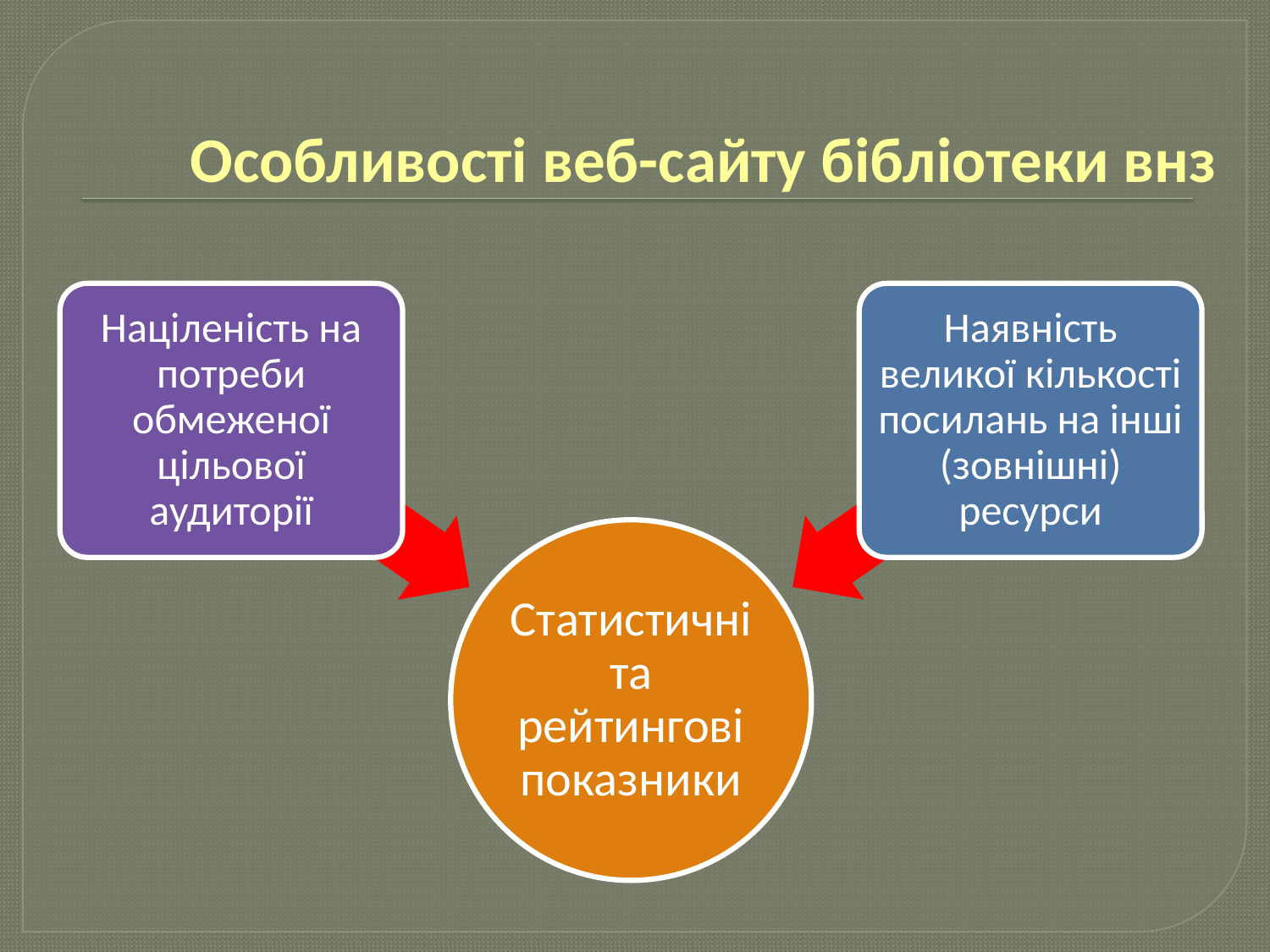

# Особливості веб-сайту бібліотеки внз
Статистичні та рейтингові показники
Націленість на потреби обмеженої цільової аудиторії
Наявність великої кількості посилань на інші (зовнішні) ресурси